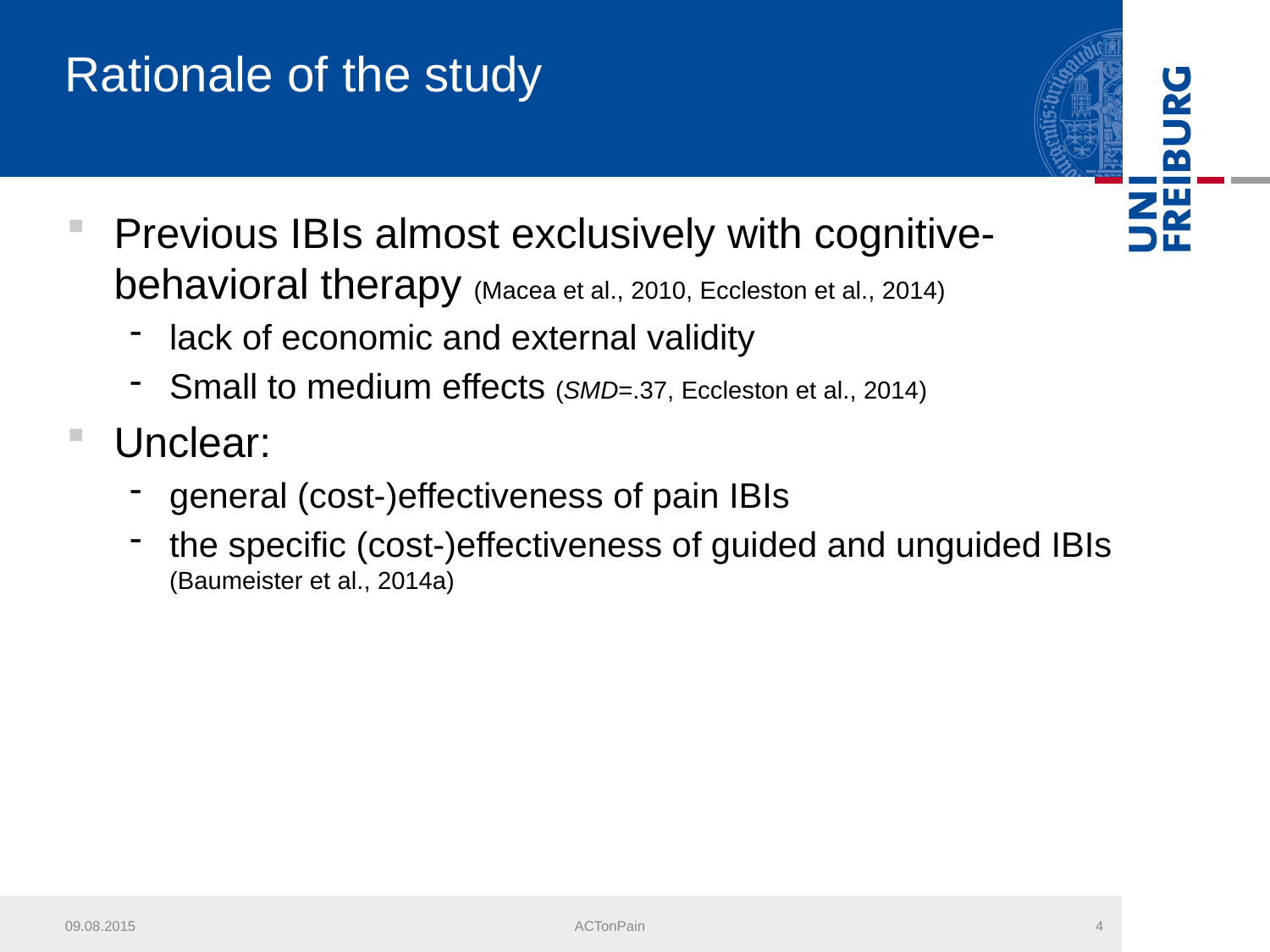

# Rationale of the study
Previous IBIs almost exclusively with cognitive- behavioral therapy (Macea et al., 2010, Eccleston et al., 2014)
lack of economic and external validity
Small to medium effects (SMD=.37, Eccleston et al., 2014)
Unclear:
general (cost-)effectiveness of pain IBIs
the specific (cost-)effectiveness of guided and unguided IBIs (Baumeister et al., 2014a)

09.08.2015
ACTonPain
4